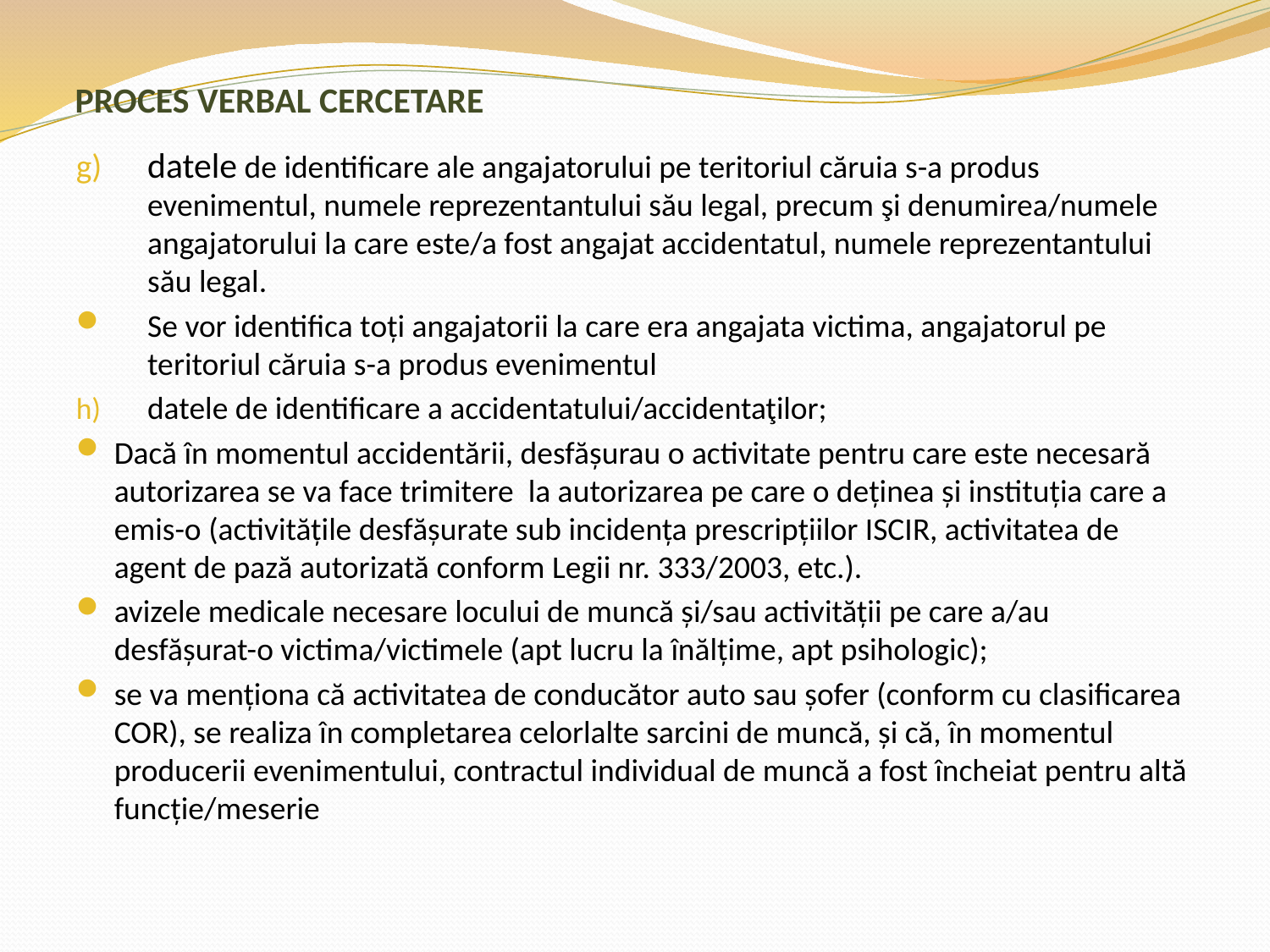

# PROCES VERBAL CERCETARE
datele de identificare ale angajatorului pe teritoriul căruia s-a produs evenimentul, numele reprezentantului său legal, precum şi denumirea/numele angajatorului la care este/a fost angajat accidentatul, numele reprezentantului său legal.
Se vor identifica toţi angajatorii la care era angajata victima, angajatorul pe teritoriul căruia s-a produs evenimentul
datele de identificare a accidentatului/accidentaţilor;
Dacă în momentul accidentării, desfăşurau o activitate pentru care este necesară autorizarea se va face trimitere  la autorizarea pe care o deţinea şi instituţia care a emis-o (activităţile desfăşurate sub incidenţa prescripţiilor ISCIR, activitatea de agent de pază autorizată conform Legii nr. 333/2003, etc.).
avizele medicale necesare locului de muncă şi/sau activităţii pe care a/au  desfăşurat-o victima/victimele (apt lucru la înălţime, apt psihologic);
se va menţiona că activitatea de conducător auto sau şofer (conform cu clasificarea COR), se realiza în completarea celorlalte sarcini de muncă, şi că, în momentul producerii evenimentului, contractul individual de muncă a fost încheiat pentru altă funcţie/meserie